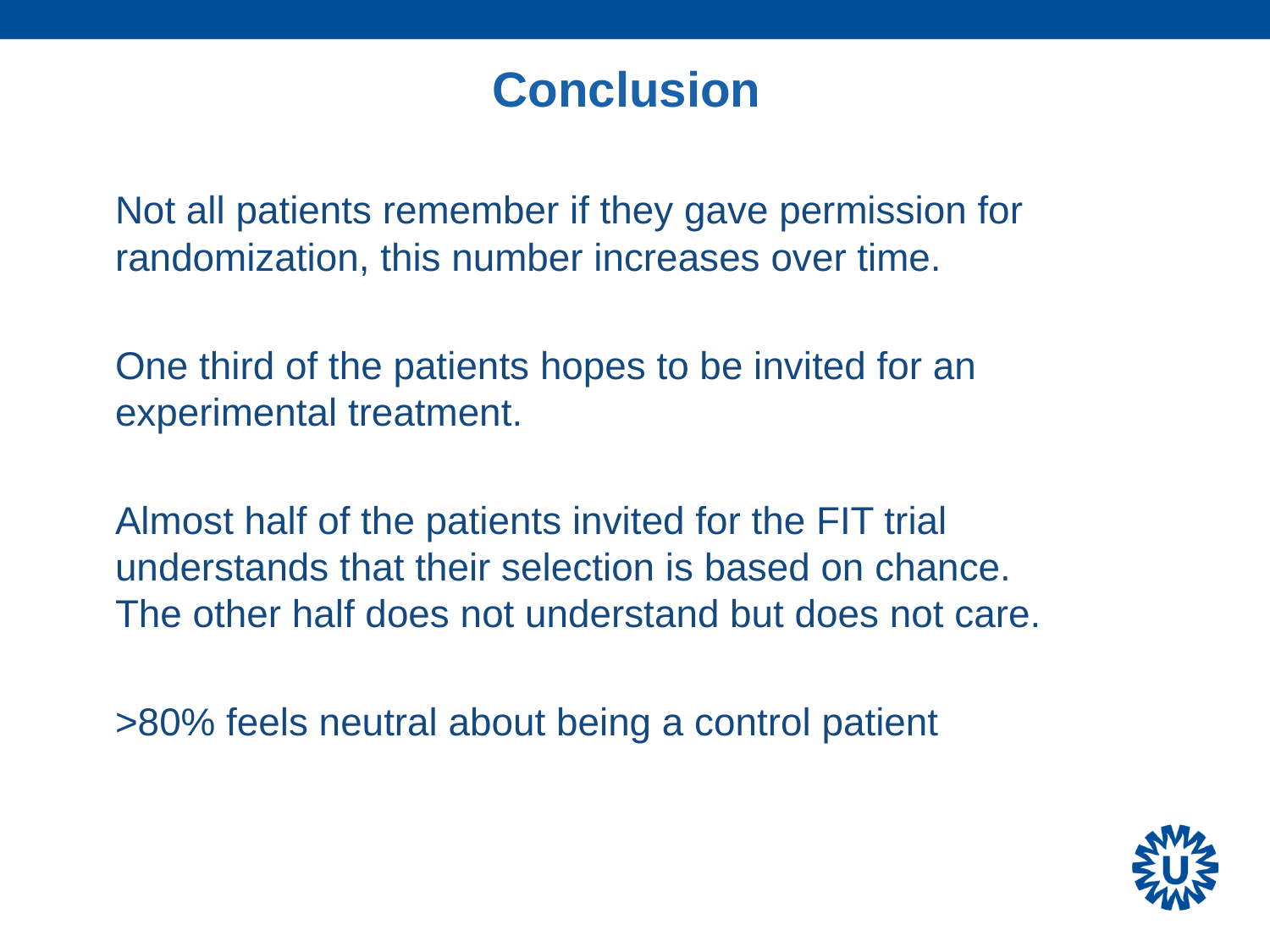

# Conclusion
Not all patients remember if they gave permission for randomization, this number increases over time.

One third of the patients hopes to be invited for an experimental treatment.

Almost half of the patients invited for the FIT trial understands that their selection is based on chance.
The other half does not understand but does not care.

>80% feels neutral about being a control patient